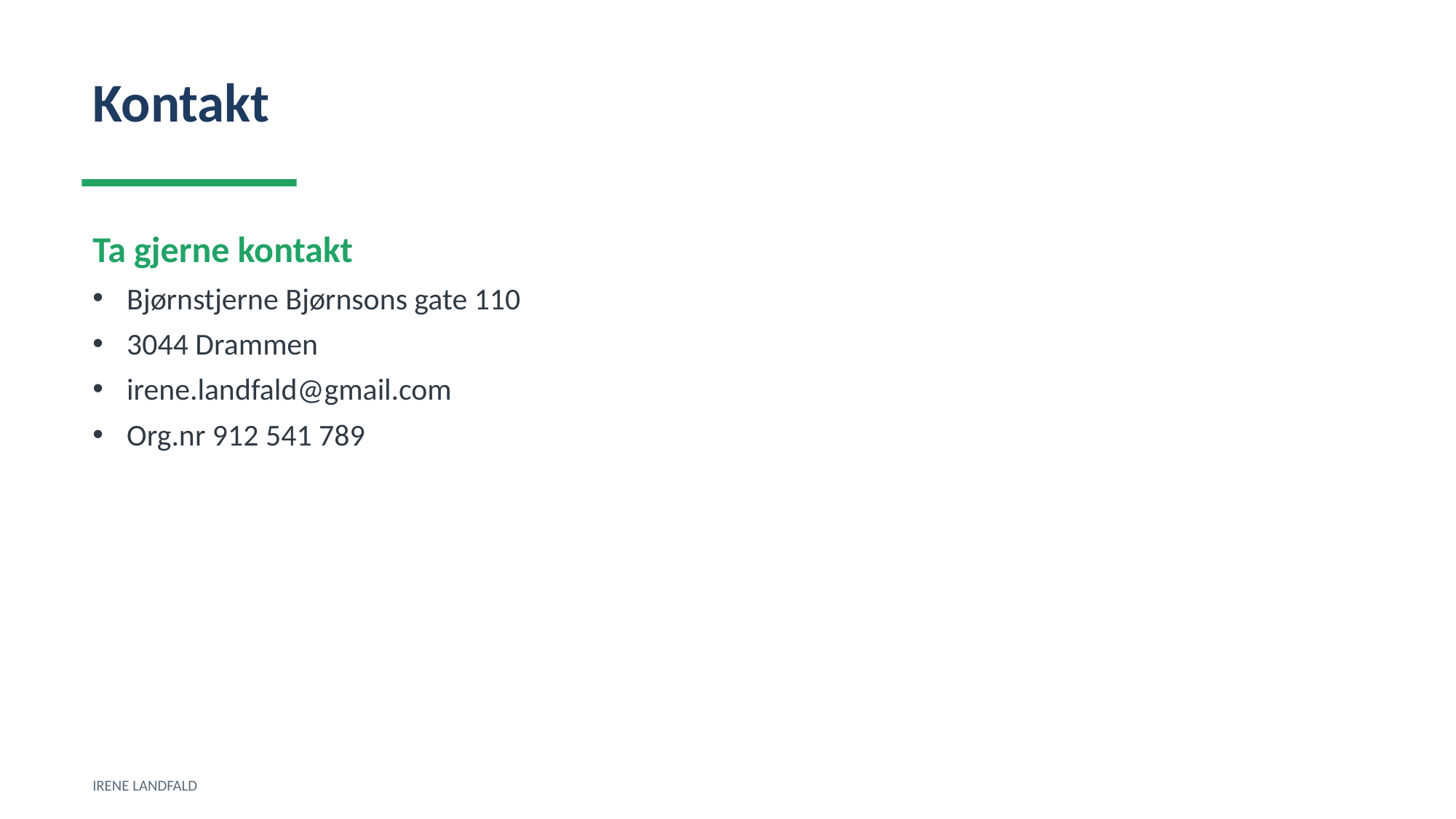

Kontakt

Ta gjerne kontakt
Bjørnstjerne Bjørnsons gate 110
3044 Drammen
irene.landfald@gmail.com
Org.nr 912 541 789
IRENE LANDFALD